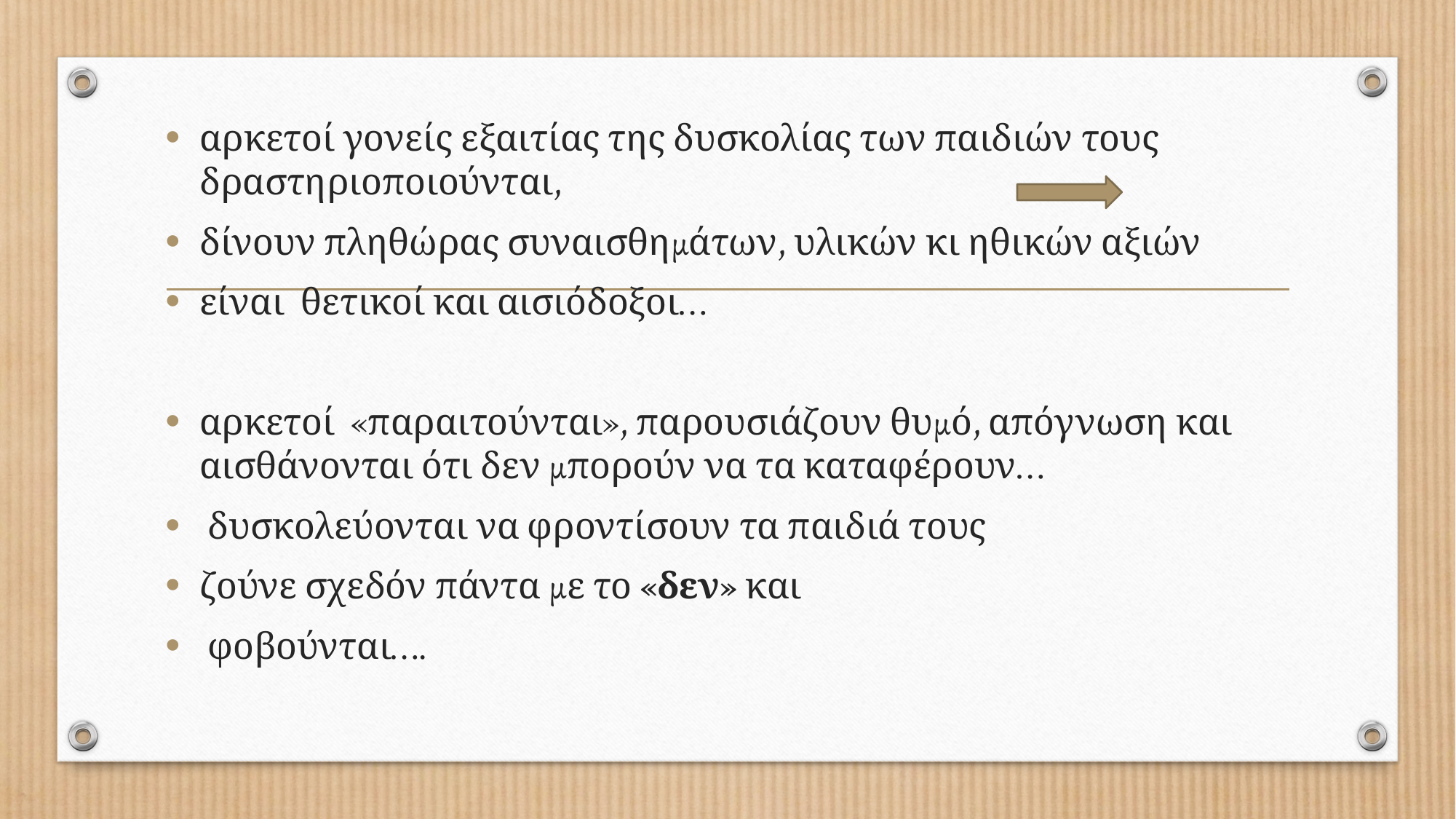

αρκετοί γονείς εξαιτίας της δυσκολίας των παιδιών τους δραστηριοποιούνται,
δίνουν πληθώρας συναισθημάτων, υλικών κι ηθικών αξιών
είναι  θετικοί και αισιόδοξοι…

αρκετοί  «παραιτούνται», παρουσιάζουν θυμό, απόγνωση και αισθάνονται ότι δεν μπορούν να τα καταφέρουν…
 δυσκολεύονται να φροντίσουν τα παιδιά τους
ζούνε σχεδόν πάντα με το «δεν» και
 φοβούνται….